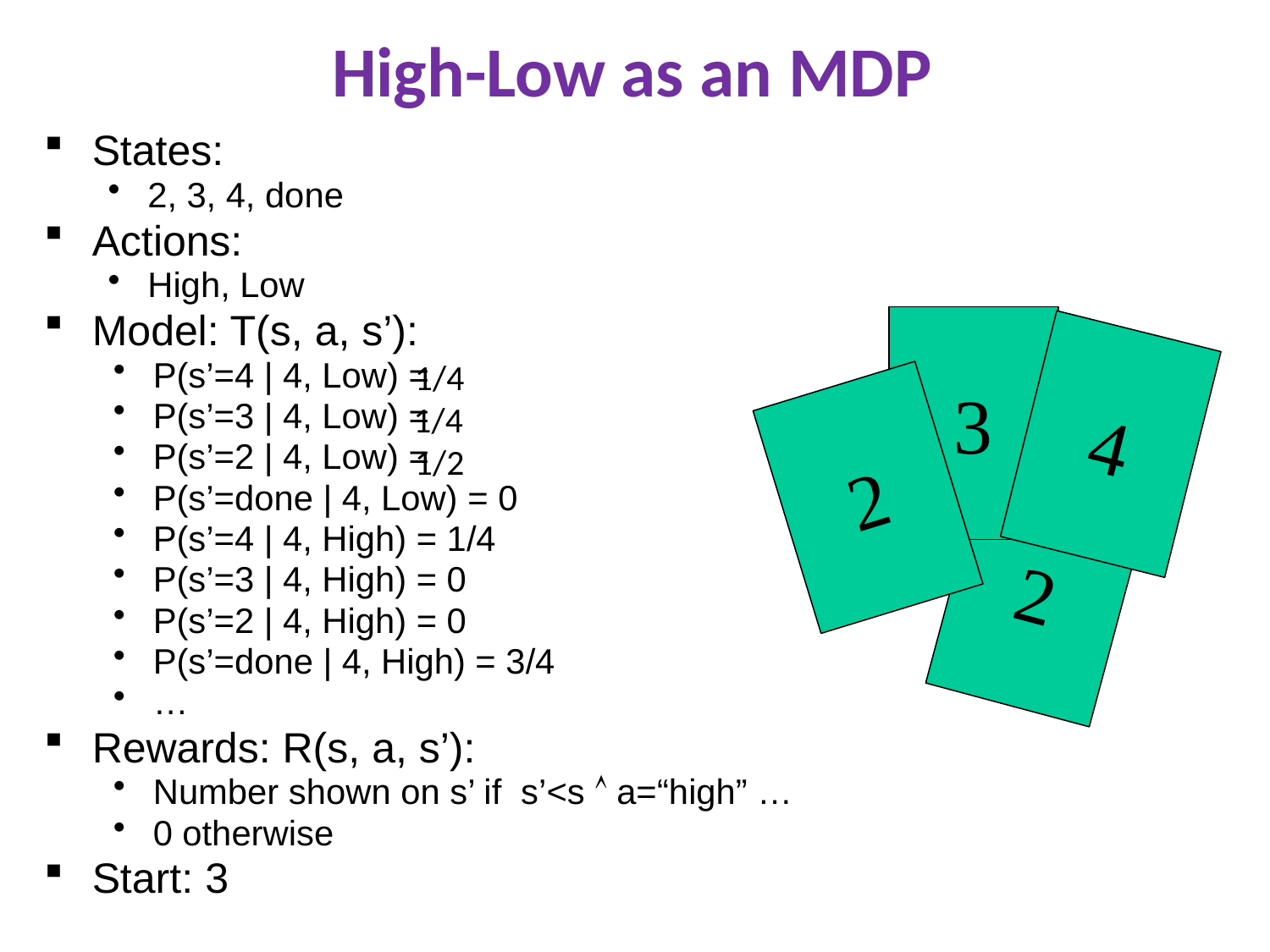

# High-Low as an MDP
States:
2, 3, 4, done
Actions:
High, Low
Model: T(s, a, s’):
P(s’=4 | 4, Low) =
P(s’=3 | 4, Low) =
P(s’=2 | 4, Low) =
P(s’=done | 4, Low) = 0
P(s’=4 | 4, High) = 1/4
P(s’=3 | 4, High) = 0
P(s’=2 | 4, High) = 0
P(s’=done | 4, High) = 3/4
…
Rewards: R(s, a, s’):
Number shown on s’ if  s’<s ∧ a=“high” …
0 otherwise
Start: 3

3

4
1/4

2
1/4
1/2

2